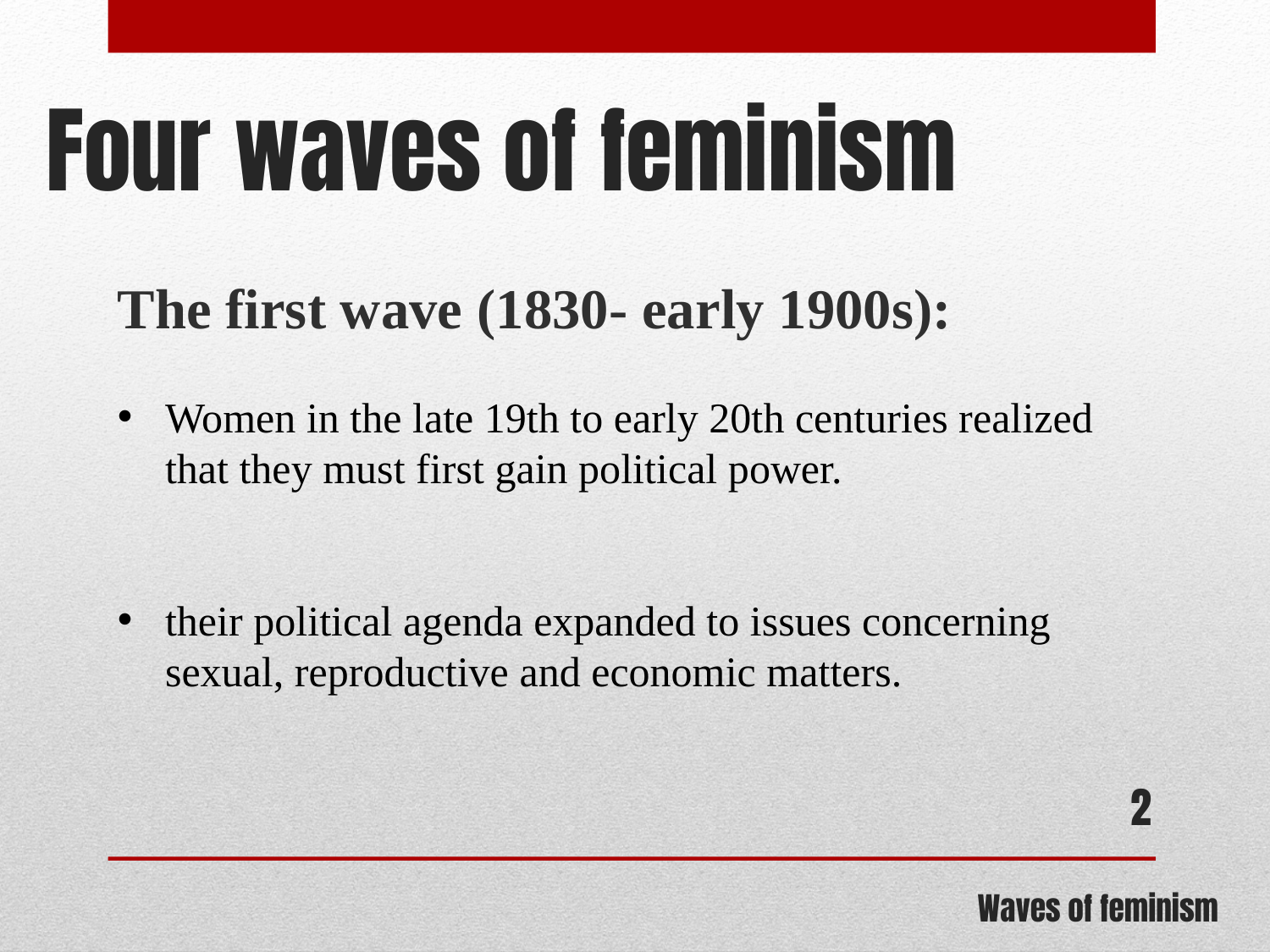

# Four waves of feminism
The first wave (1830- early 1900s):

Women in the late 19th to early 20th centuries realized that they must first gain political power.

their political agenda expanded to issues concerning sexual, reproductive and economic matters.

2
Waves of feminism